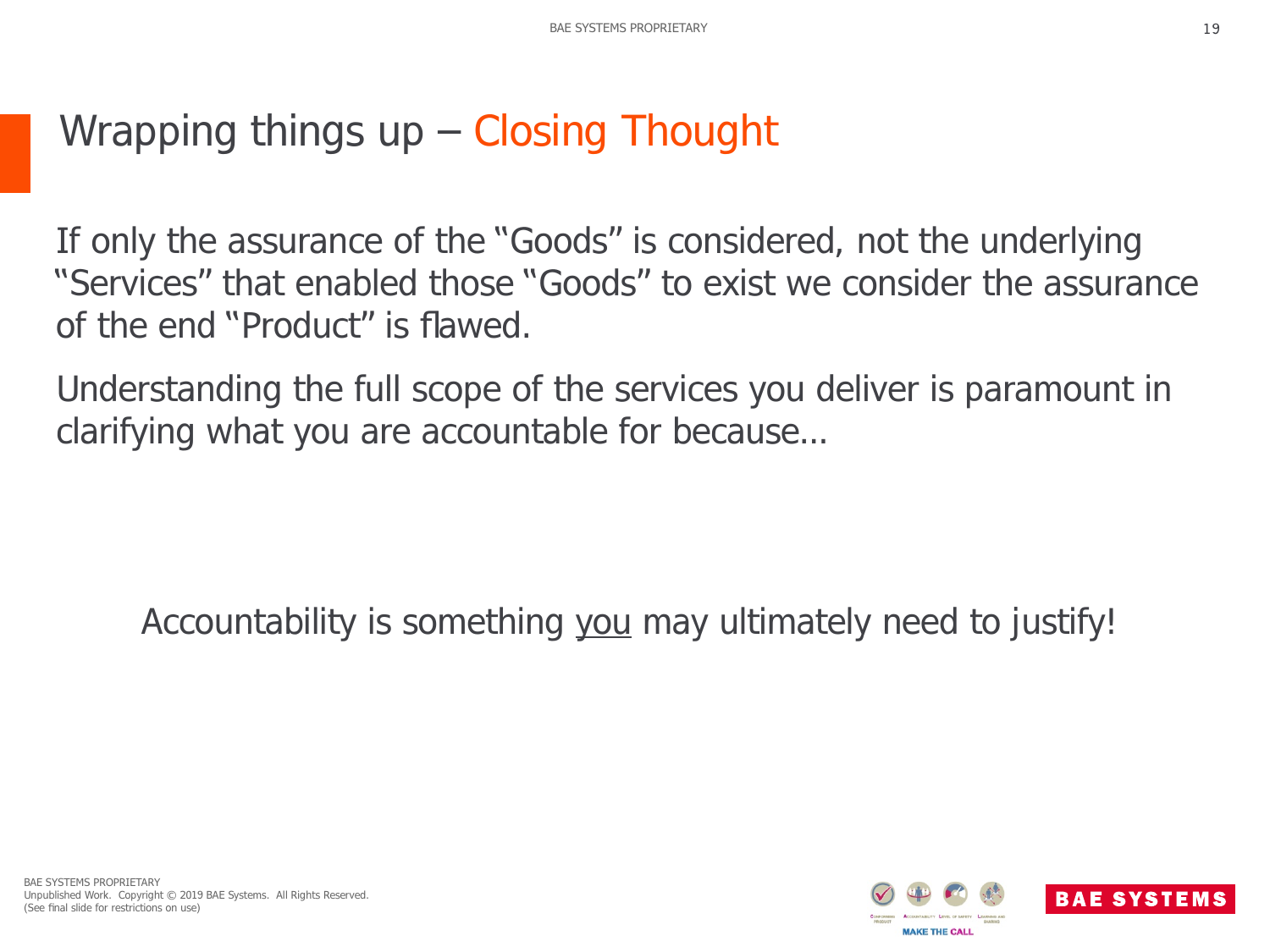

19
# Wrapping things up – Closing Thought
If only the assurance of the “Goods” is considered, not the underlying “Services” that enabled those “Goods” to exist we consider the assurance of the end “Product” is flawed.
Understanding the full scope of the services you deliver is paramount in clarifying what you are accountable for because…

Accountability is something you may ultimately need to justify!